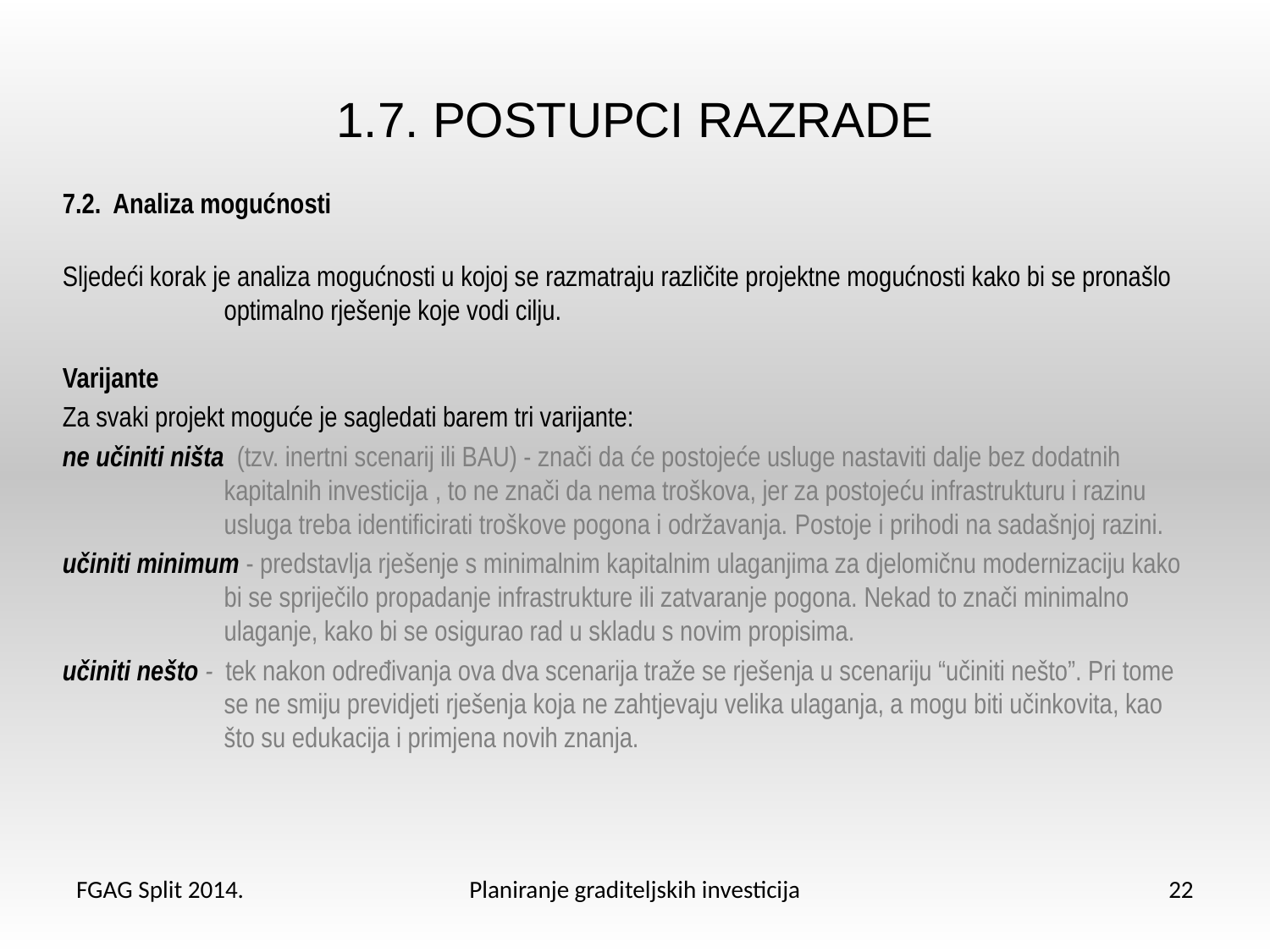

# 1.7. POSTUPCI RAZRADE
7.2.  Analiza mogućnosti

Sljedeći korak je analiza mogućnosti u kojoj se razmatraju različite projektne mogućnosti kako bi se pronašlo optimalno rješenje koje vodi cilju.

Varijante
Za svaki projekt moguće je sagledati barem tri varijante:
ne učiniti ništa  (tzv. inertni scenarij ili BAU) - znači da će postojeće usluge nastaviti dalje bez dodatnih kapitalnih investicija , to ne znači da nema troškova, jer za postojeću infrastrukturu i razinu usluga treba identificirati troškove pogona i održavanja. Postoje i prihodi na sadašnjoj razini.
učiniti minimum - predstavlja rješenje s minimalnim kapitalnim ulaganjima za djelomičnu modernizaciju kako bi se spriječilo propadanje infrastrukture ili zatvaranje pogona. Nekad to znači minimalno ulaganje, kako bi se osigurao rad u skladu s novim propisima.
učiniti nešto -  tek nakon određivanja ova dva scenarija traže se rješenja u scenariju “učiniti nešto”. Pri tome se ne smiju previdjeti rješenja koja ne zahtjevaju velika ulaganja, a mogu biti učinkovita, kao što su edukacija i primjena novih znanja.

FGAG Split 2014.
Planiranje graditeljskih investicija
22